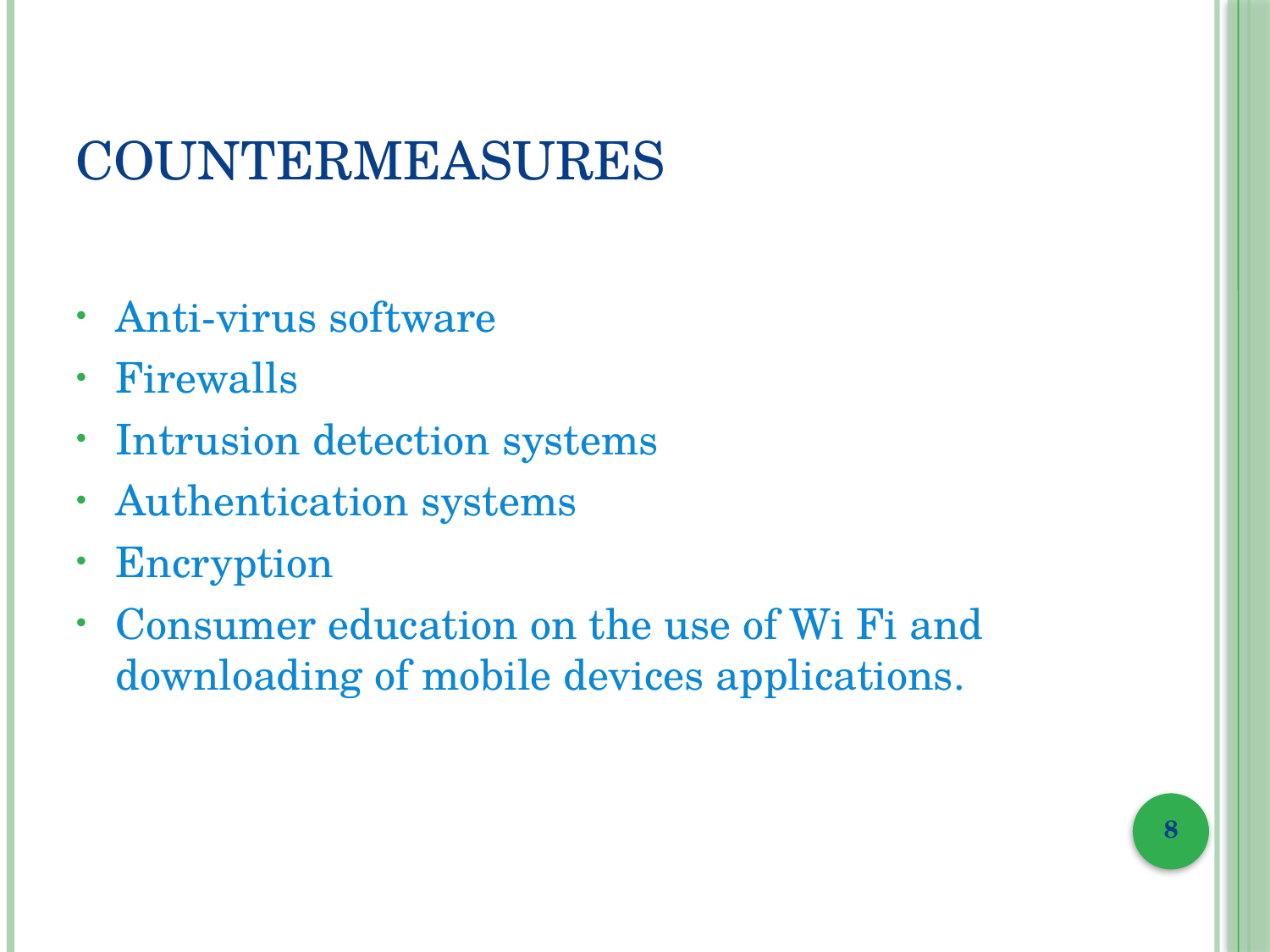

# Countermeasures

Anti-virus software
Firewalls
Intrusion detection systems
Authentication systems
Encryption
Consumer education on the use of Wi Fi and downloading of mobile devices applications.

8